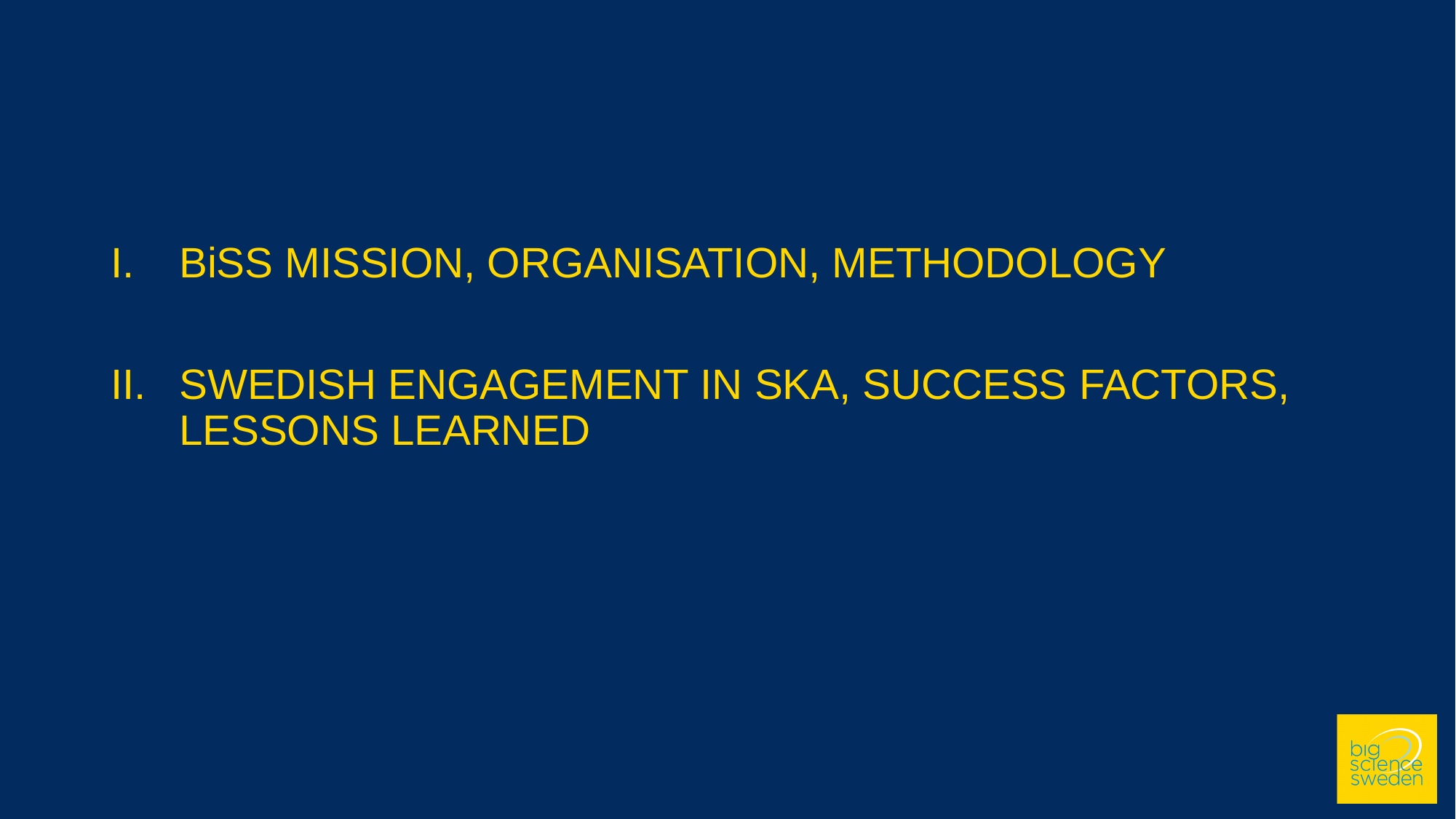

BiSS MISSION, ORGANISATION, METHODOLOGY

SWEDISH ENGAGEMENT IN SKA, SUCCESS FACTORS, LESSONS LEARNED